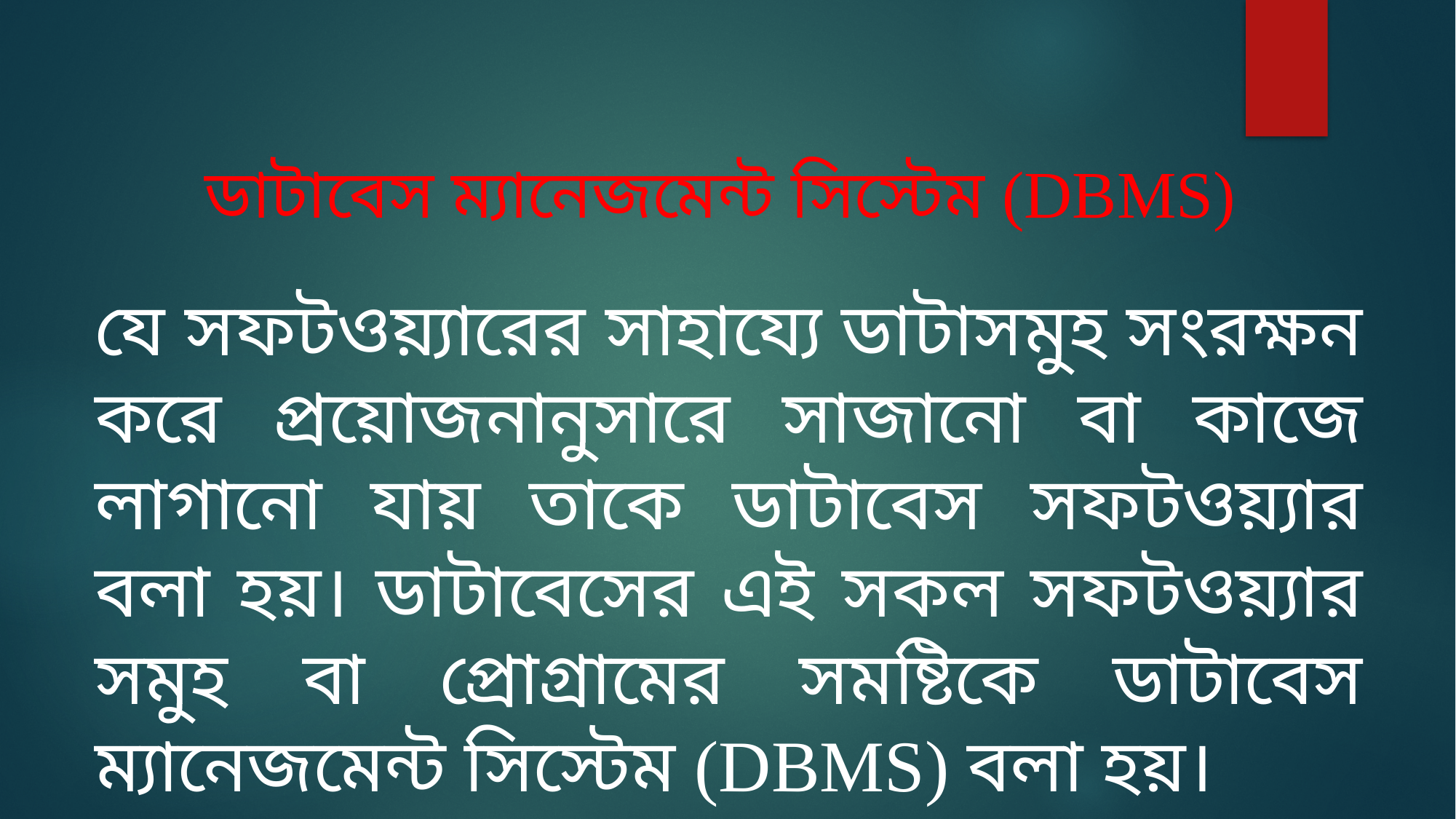

ডাটাবেস ম্যানেজমেন্ট সিস্টেম (DBMS)

যে সফটওয়্যারের সাহায্যে ডাটাসমুহ সংরক্ষন করে প্রয়োজনানুসারে সাজানো বা কাজে লাগানো যায় তাকে ডাটাবেস সফটওয়্যার বলা হয়। ডাটাবেসের এই সকল সফটওয়্যার সমুহ বা প্রোগ্রামের সমষ্টিকে ডাটাবেস ম্যানেজমেন্ট সিস্টেম (DBMS) বলা হয়।